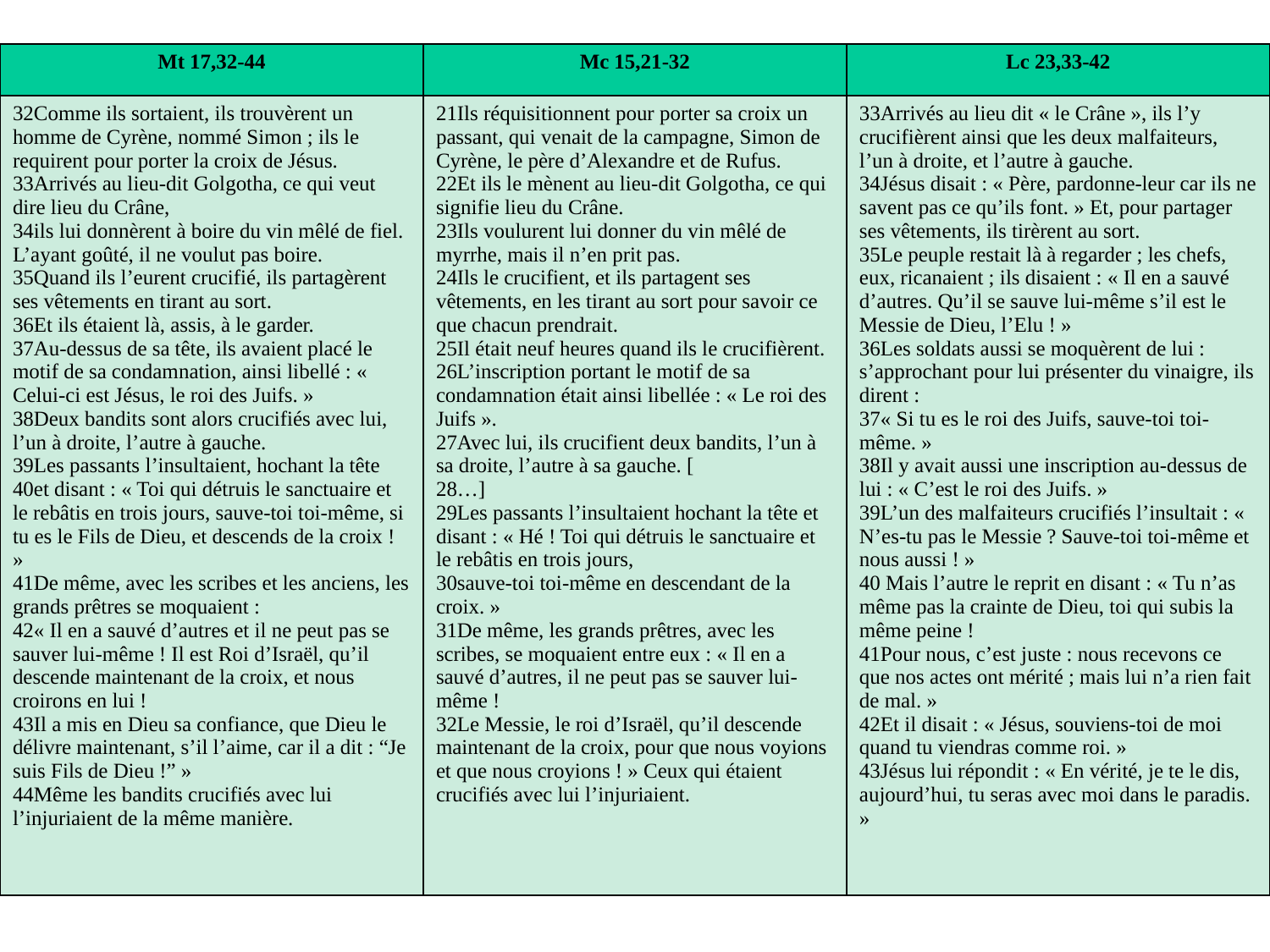

| Mt 17,32-44 | Mc 15,21-32 | Lc 23,33-42 |
| --- | --- | --- |
| 32Comme ils sortaient, ils trouvèrent un homme de Cyrène, nommé Simon ; ils le requirent pour porter la croix de Jésus. 33Arrivés au lieu-dit Golgotha, ce qui veut dire lieu du Crâne, 34ils lui donnèrent à boire du vin mêlé de fiel. L’ayant goûté, il ne voulut pas boire. 35Quand ils l’eurent crucifié, ils partagèrent ses vêtements en tirant au sort. 36Et ils étaient là, assis, à le garder. 37Au-dessus de sa tête, ils avaient placé le motif de sa condamnation, ainsi libellé : « Celui-ci est Jésus, le roi des Juifs. » 38Deux bandits sont alors crucifiés avec lui, l’un à droite, l’autre à gauche. 39Les passants l’insultaient, hochant la tête 40et disant : « Toi qui détruis le sanctuaire et le rebâtis en trois jours, sauve-toi toi-même, si tu es le Fils de Dieu, et descends de la croix ! » 41De même, avec les scribes et les anciens, les grands prêtres se moquaient : 42« Il en a sauvé d’autres et il ne peut pas se sauver lui-même ! Il est Roi d’Israël, qu’il descende maintenant de la croix, et nous croirons en lui ! 43Il a mis en Dieu sa confiance, que Dieu le délivre maintenant, s’il l’aime, car il a dit : “Je suis Fils de Dieu !” » 44Même les bandits crucifiés avec lui l’injuriaient de la même manière. | 21Ils réquisitionnent pour porter sa croix un passant, qui venait de la campagne, Simon de Cyrène, le père d’Alexandre et de Rufus. 22Et ils le mènent au lieu-dit Golgotha, ce qui signifie lieu du Crâne. 23Ils voulurent lui donner du vin mêlé de myrrhe, mais il n’en prit pas. 24Ils le crucifient, et ils partagent ses vêtements, en les tirant au sort pour savoir ce que chacun prendrait. 25Il était neuf heures quand ils le crucifièrent. 26L’inscription portant le motif de sa condamnation était ainsi libellée : « Le roi des Juifs ». 27Avec lui, ils crucifient deux bandits, l’un à sa droite, l’autre à sa gauche. [ 28…] 29Les passants l’insultaient hochant la tête et disant : « Hé ! Toi qui détruis le sanctuaire et le rebâtis en trois jours, 30sauve-toi toi-même en descendant de la croix. » 31De même, les grands prêtres, avec les scribes, se moquaient entre eux : « Il en a sauvé d’autres, il ne peut pas se sauver lui-même ! 32Le Messie, le roi d’Israël, qu’il descende maintenant de la croix, pour que nous voyions et que nous croyions ! » Ceux qui étaient crucifiés avec lui l’injuriaient. | 33Arrivés au lieu dit « le Crâne », ils l’y crucifièrent ainsi que les deux malfaiteurs, l’un à droite, et l’autre à gauche. 34Jésus disait : « Père, pardonne-leur car ils ne savent pas ce qu’ils font. » Et, pour partager ses vêtements, ils tirèrent au sort. 35Le peuple restait là à regarder ; les chefs, eux, ricanaient ; ils disaient : « Il en a sauvé d’autres. Qu’il se sauve lui-même s’il est le Messie de Dieu, l’Elu ! » 36Les soldats aussi se moquèrent de lui : s’approchant pour lui présenter du vinaigre, ils dirent : 37« Si tu es le roi des Juifs, sauve-toi toi-même. » 38Il y avait aussi une inscription au-dessus de lui : « C’est le roi des Juifs. » 39L’un des malfaiteurs crucifiés l’insultait : « N’es-tu pas le Messie ? Sauve-toi toi-même et nous aussi ! » 40 Mais l’autre le reprit en disant : « Tu n’as même pas la crainte de Dieu, toi qui subis la même peine ! 41Pour nous, c’est juste : nous recevons ce que nos actes ont mérité ; mais lui n’a rien fait de mal. » 42Et il disait : « Jésus, souviens-toi de moi quand tu viendras comme roi. » 43Jésus lui répondit : « En vérité, je te le dis, aujourd’hui, tu seras avec moi dans le paradis. » |